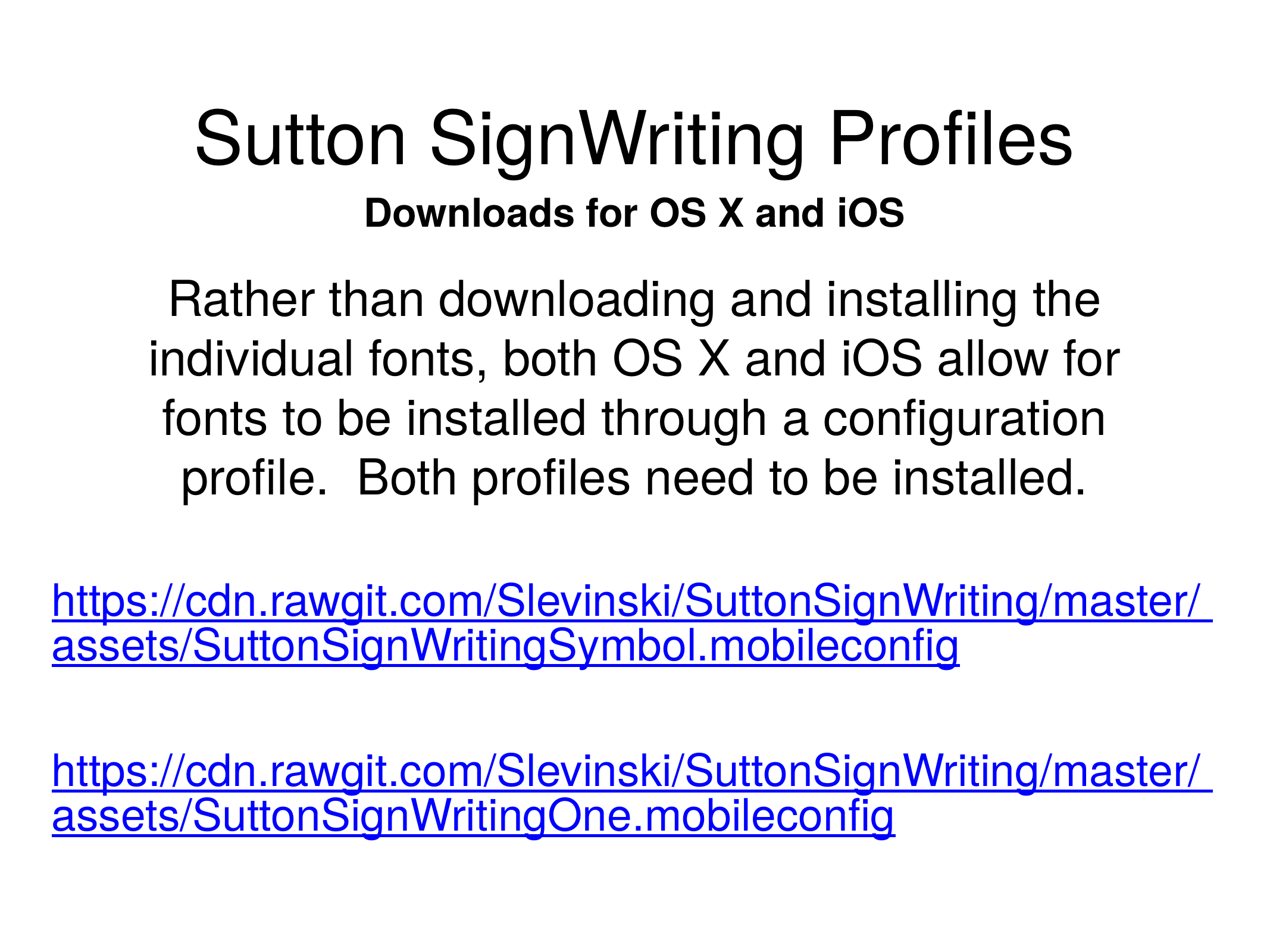

# Sutton SignWriting Profiles
Downloads for OS X and iOS
Rather than downloading and installing the individual fonts, both OS X and iOS allow for fonts to be installed through a configuration profile.  Both profiles need to be installed.
https://cdn.rawgit.com/Slevinski/SuttonSignWriting/master/ assets/SuttonSignWritingSymbol.mobileconfig
https://cdn.rawgit.com/Slevinski/SuttonSignWriting/master/ assets/SuttonSignWritingOne.mobileconfig